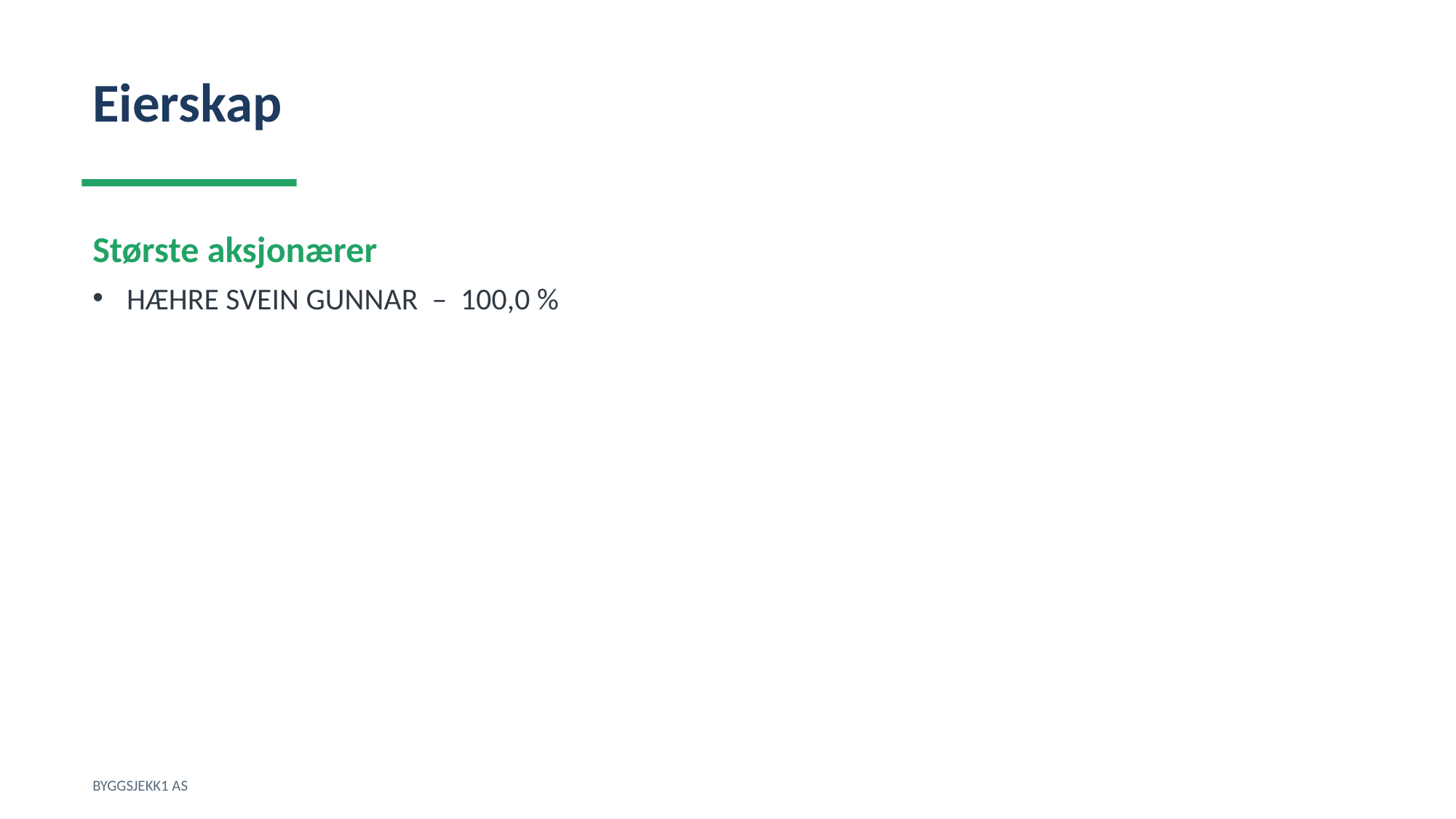

Eierskap

Største aksjonærer
HÆHRE SVEIN GUNNAR  –  100,0 %
BYGGSJEKK1 AS